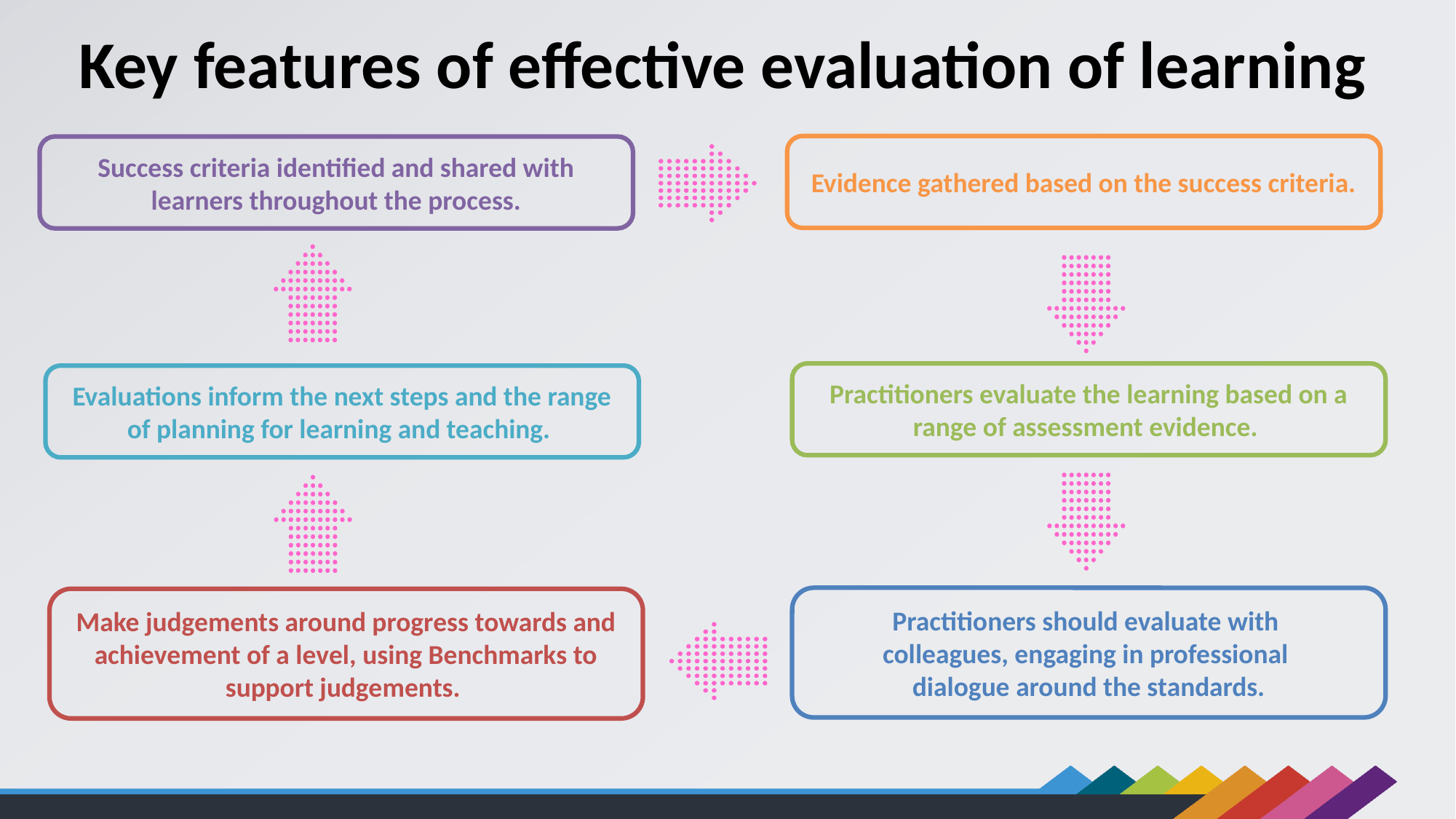

Key features of effective evaluation of learning
Evidence gathered based on the success criteria.

Success criteria identified and shared with learners throughout the process.

Practitioners evaluate the learning based on a range of assessment evidence.

Evaluations inform the next steps and the range of planning for learning and teaching.

Practitioners should evaluate with
colleagues, engaging in professional
dialogue around the standards.
Make judgements around progress towards and achievement of a level, using Benchmarks to support judgements.